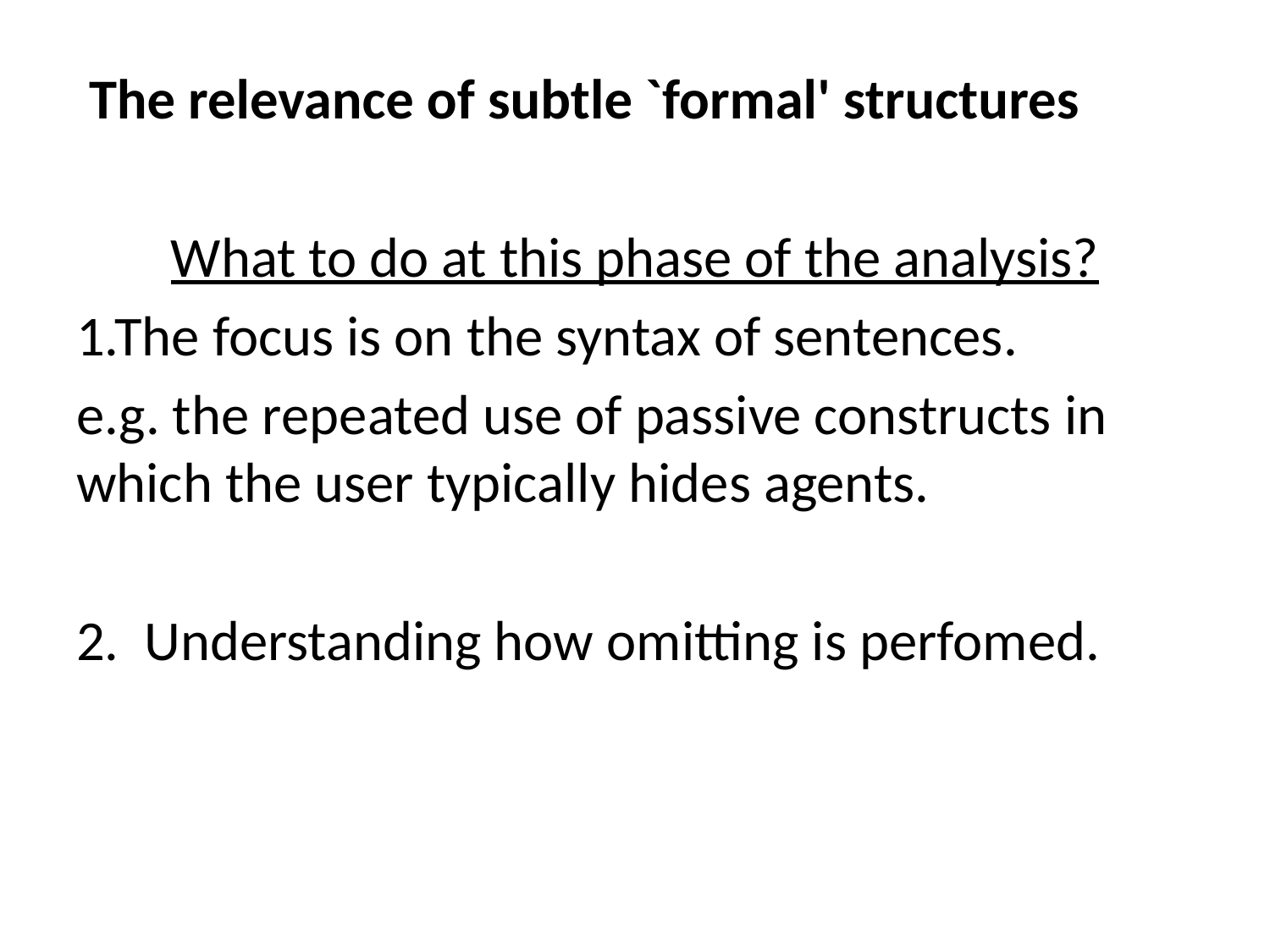

The relevance of subtle `formal' structures

What to do at this phase of the analysis?
1.The focus is on the syntax of sentences.
e.g. the repeated use of passive constructs in which the user typically hides agents.

2.  Understanding how omitting is perfomed.